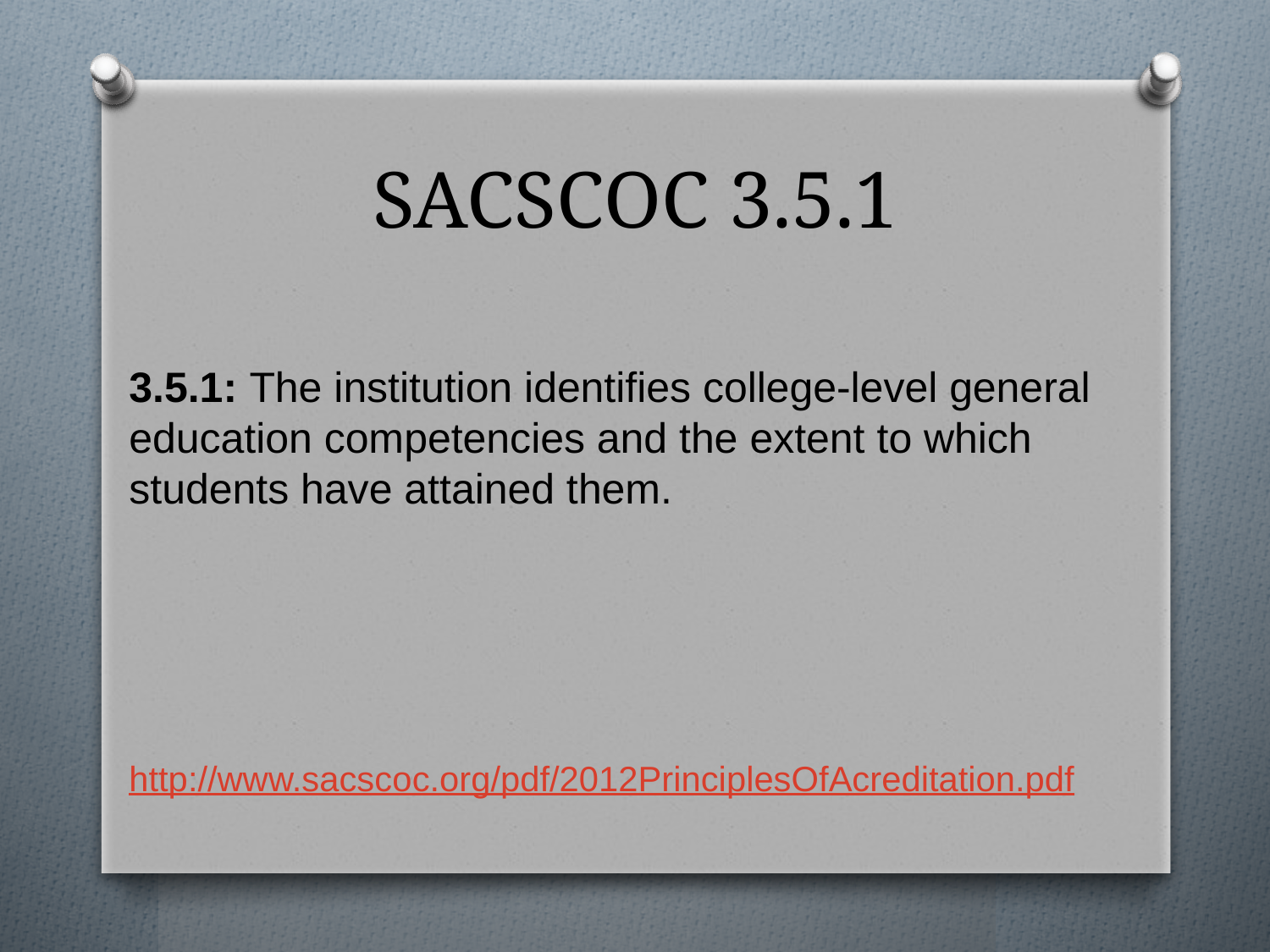

# SACSCOC 3.5.1

3.5.1: The institution identifies college-level general education competencies and the extent to which students have attained them.

http://www.sacscoc.org/pdf/2012PrinciplesOfAcreditation.pdf